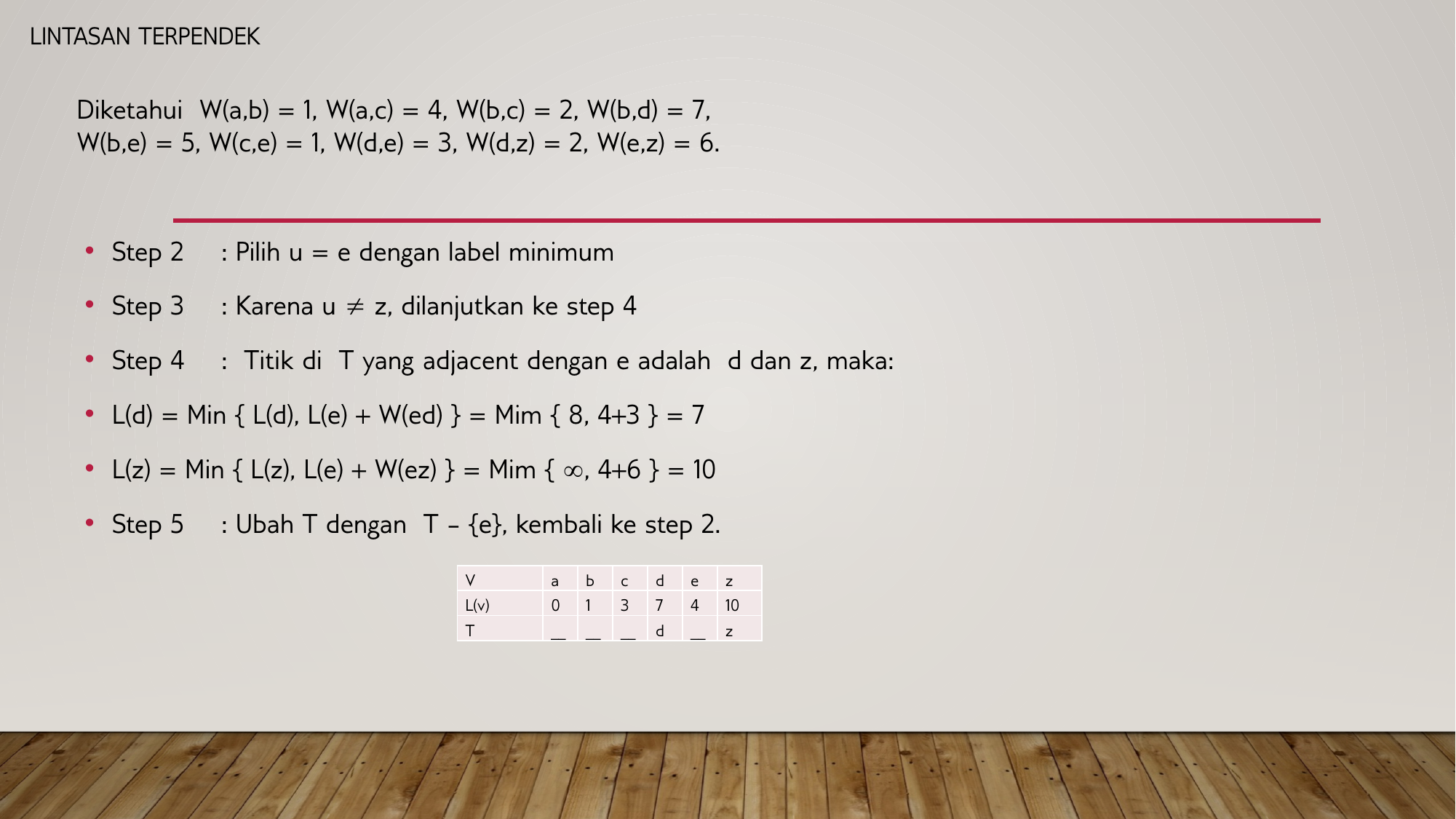

# LINTASAN TERPENDEK
Diketahui  W(a,b) = 1, W(a,c) = 4, W(b,c) = 2, W(b,d) = 7, W(b,e) = 5, W(c,e) = 1, W(d,e) = 3, W(d,z) = 2, W(e,z) = 6.
Step 2	: Pilih u = e dengan label minimum
Step 3	: Karena u ≠ z, dilanjutkan ke step 4
Step 4	:  Titik di  T yang adjacent dengan e adalah  d dan z, maka:
L(d) = Min { L(d), L(e) + W(ed) } = Mim { 8, 4+3 } = 7
L(z) = Min { L(z), L(e) + W(ez) } = Mim { ∞, 4+6 } = 10
Step 5	: Ubah T dengan  T – {e}, kembali ke step 2.

| V | a | b | c | d | e | z |
| --- | --- | --- | --- | --- | --- | --- |
| L(v) | 0 | 1 | 3 | 7 | 4 | 10 |
| T | \_\_ | \_\_ | \_\_ | d | \_\_ | z |